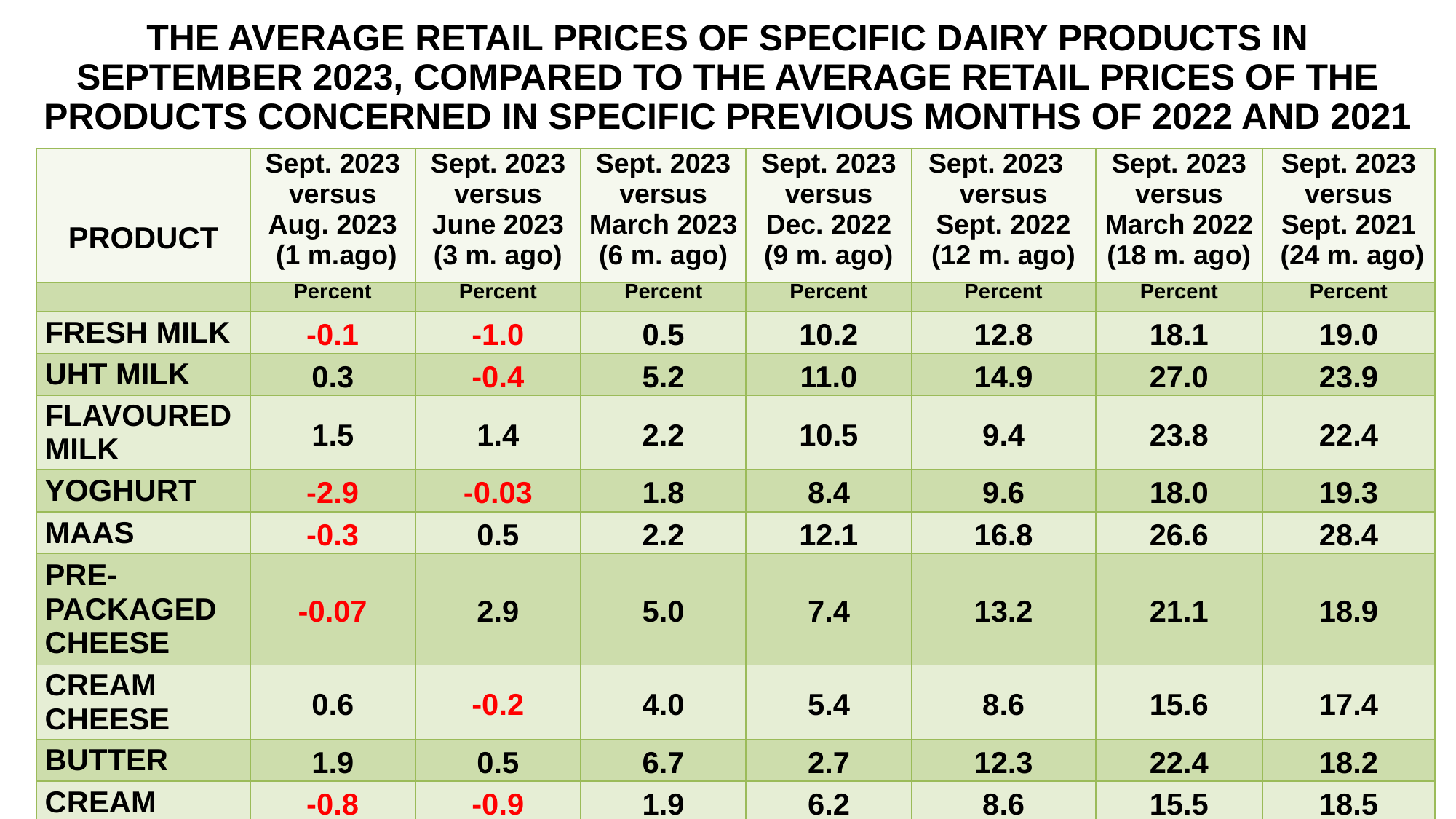

# THE AVERAGE RETAIL PRICES OF SPECIFIC DAIRY PRODUCTS IN SEPTEMBER 2023, COMPARED TO THE AVERAGE RETAIL PRICES OF THE PRODUCTS CONCERNED IN SPECIFIC PREVIOUS MONTHS OF 2022 AND 2021
| PRODUCT | Sept. 2023 versus Aug. 2023  (1 m.ago) | Sept. 2023 versus June 2023 (3 m. ago) | Sept. 2023 versus March 2023 (6 m. ago) | Sept. 2023 versus Dec. 2022 (9 m. ago) | Sept. 2023 versus Sept. 2022 (12 m. ago) | Sept. 2023 versus March 2022 (18 m. ago) | Sept. 2023 versus Sept. 2021  (24 m. ago) |
| --- | --- | --- | --- | --- | --- | --- | --- |
|  | Percent | Percent | Percent | Percent | Percent | Percent | Percent |
| FRESH MILK | -0.1 | -1.0 | 0.5 | 10.2 | 12.8 | 18.1 | 19.0 |
| UHT MILK | 0.3 | -0.4 | 5.2 | 11.0 | 14.9 | 27.0 | 23.9 |
| FLAVOURED MILK | 1.5 | 1.4 | 2.2 | 10.5 | 9.4 | 23.8 | 22.4 |
| YOGHURT | -2.9 | -0.03 | 1.8 | 8.4 | 9.6 | 18.0 | 19.3 |
| MAAS | -0.3 | 0.5 | 2.2 | 12.1 | 16.8 | 26.6 | 28.4 |
| PRE-PACKAGED CHEESE | -0.07 | 2.9 | 5.0 | 7.4 | 13.2 | 21.1 | 18.9 |
| CREAM CHEESE | 0.6 | -0.2 | 4.0 | 5.4 | 8.6 | 15.6 | 17.4 |
| BUTTER | 1.9 | 0.5 | 6.7 | 2.7 | 12.3 | 22.4 | 18.2 |
| CREAM | -0.8 | -0.9 | 1.9 | 6.2 | 8.6 | 15.5 | 18.5 |
Source: SAMPRO based on NielsenIQ September 2023 report